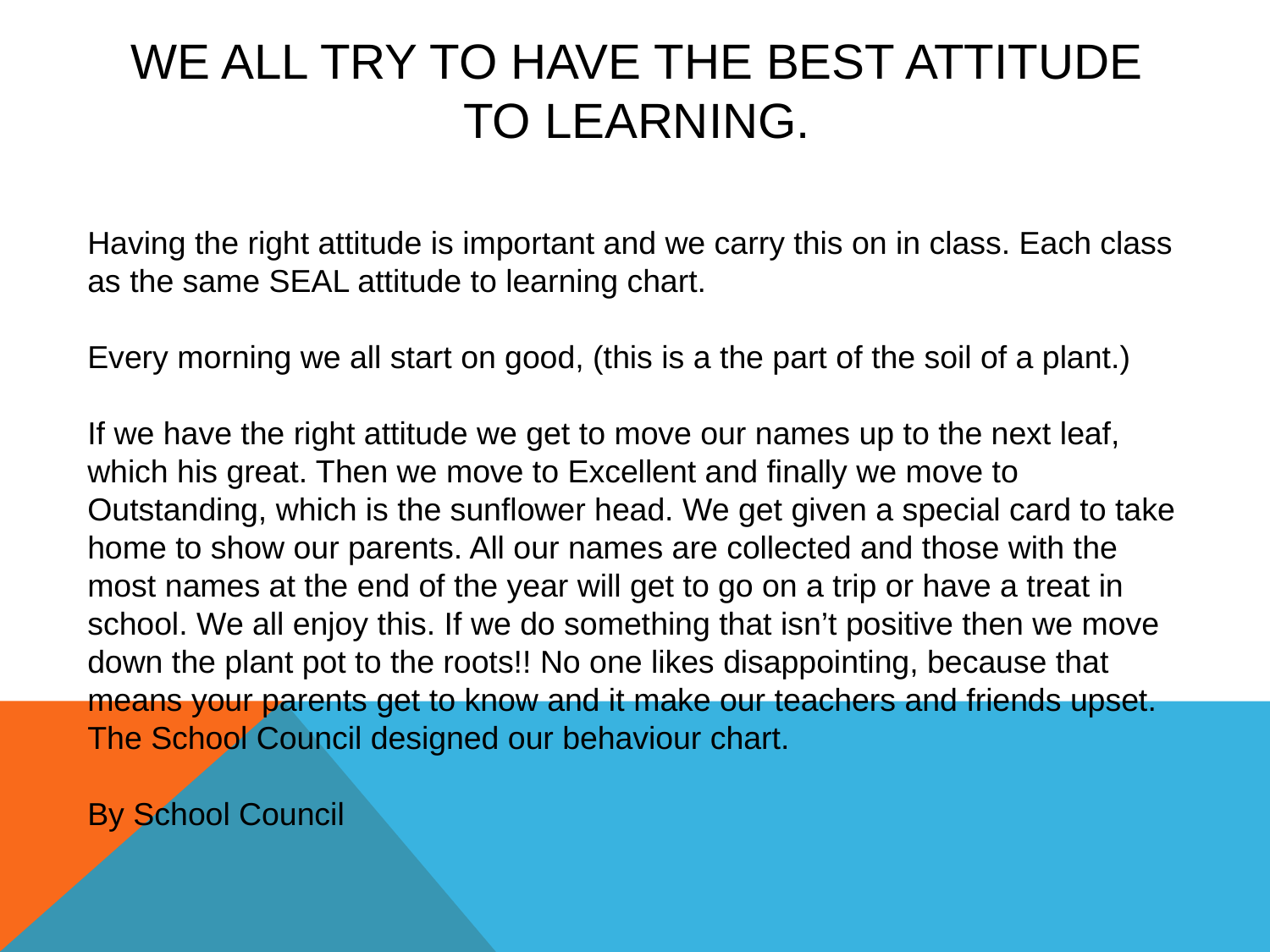

# We all try to have the best attitude to learning.
Having the right attitude is important and we carry this on in class. Each class as the same SEAL attitude to learning chart.

Every morning we all start on good, (this is a the part of the soil of a plant.)

If we have the right attitude we get to move our names up to the next leaf, which his great. Then we move to Excellent and finally we move to Outstanding, which is the sunflower head. We get given a special card to take home to show our parents. All our names are collected and those with the most names at the end of the year will get to go on a trip or have a treat in school. We all enjoy this. If we do something that isn’t positive then we move down the plant pot to the roots!! No one likes disappointing, because that means your parents get to know and it make our teachers and friends upset. The School Council designed our behaviour chart.

By School Council